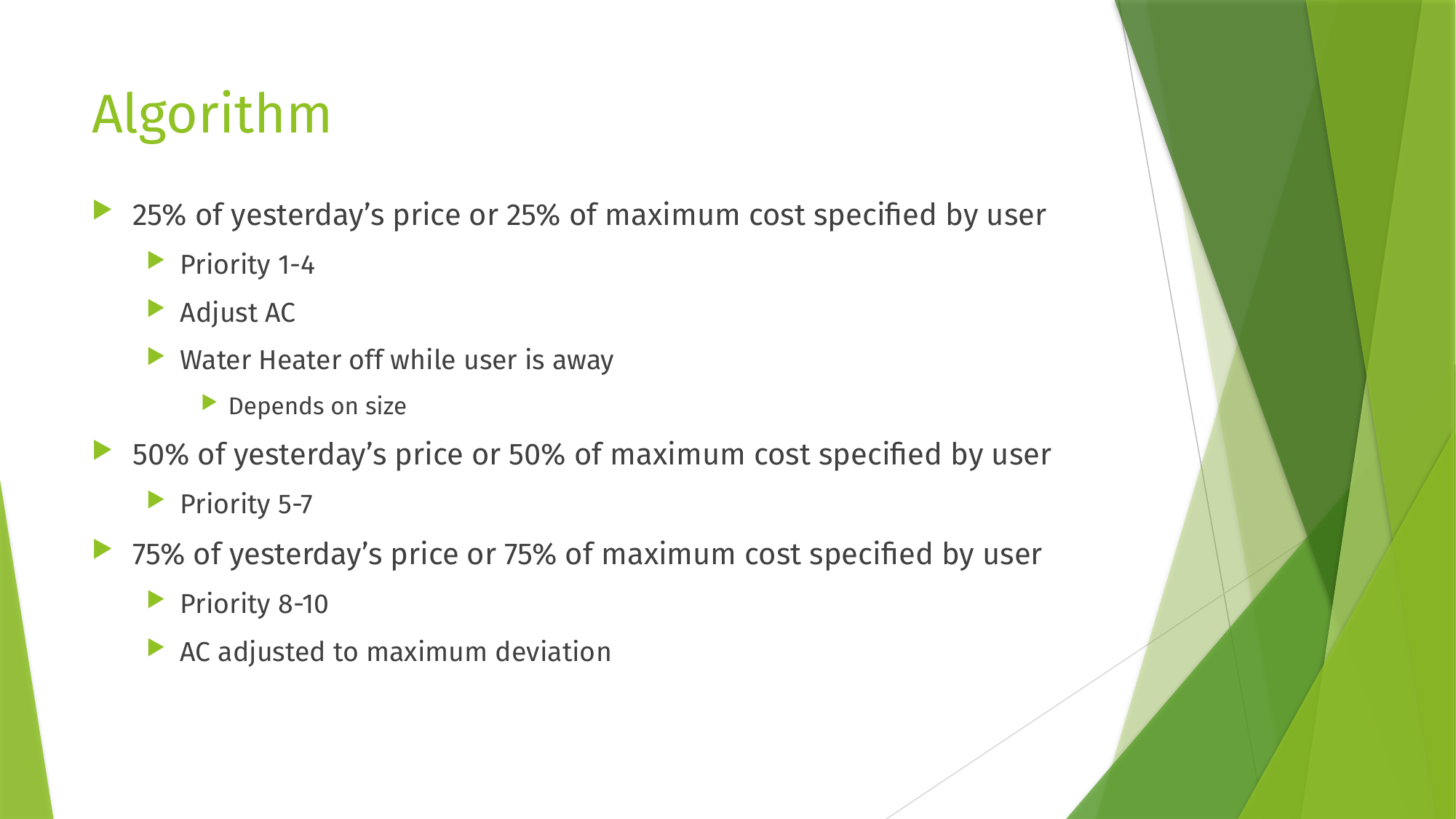

# Algorithm
25% of yesterday’s price or 25% of maximum cost specified by user
Priority 1-4
Adjust AC
Water Heater off while user is away
Depends on size
50% of yesterday’s price or 50% of maximum cost specified by user
Priority 5-7
75% of yesterday’s price or 75% of maximum cost specified by user
Priority 8-10
AC adjusted to maximum deviation